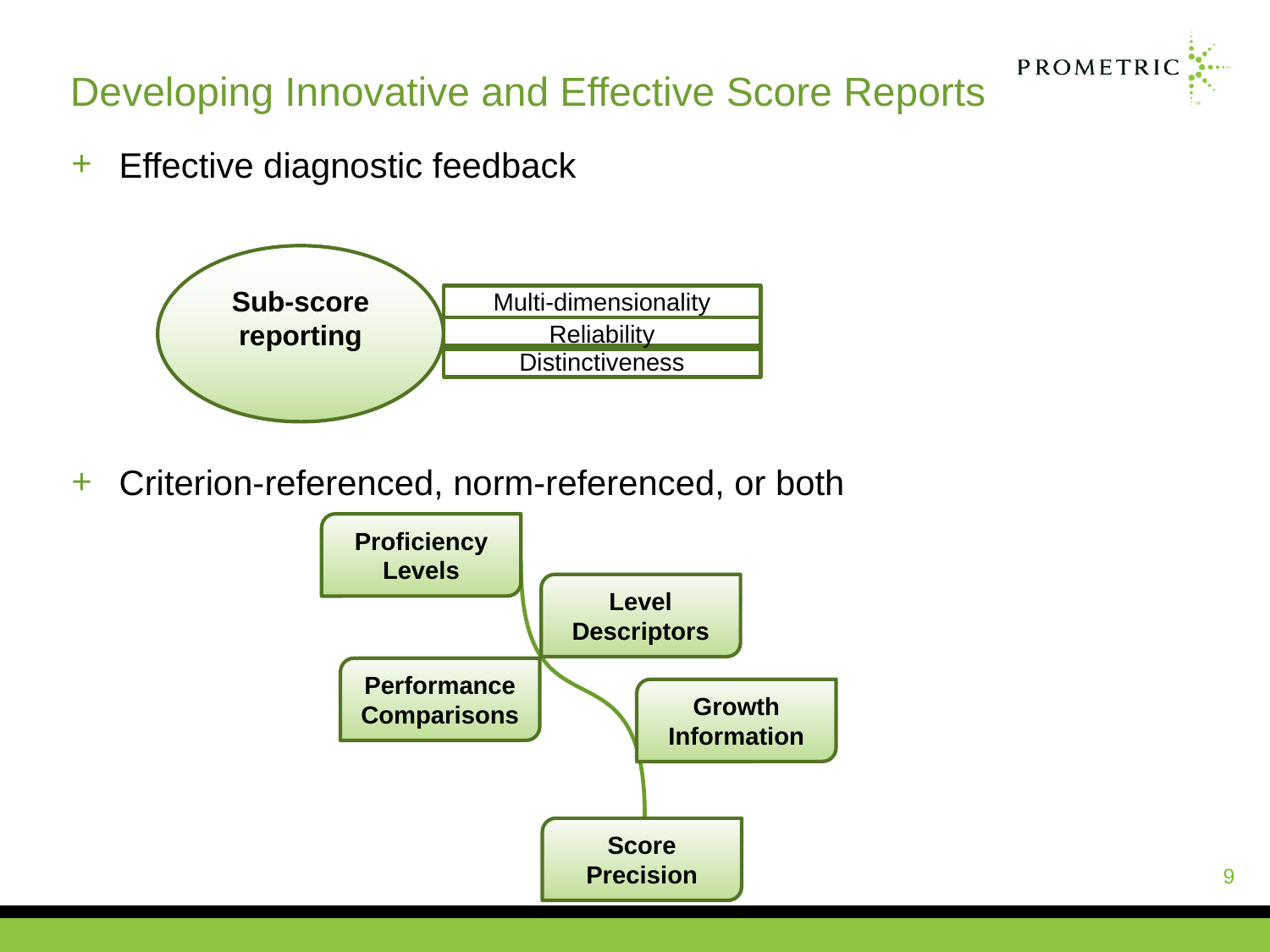

# Developing Innovative and Effective Score Reports
Effective diagnostic feedback

Criterion-referenced, norm-referenced, or both

Sub-score reporting

Multi-dimensionality
Reliability
Distinctiveness
Proficiency Levels
Level Descriptors
Performance Comparisons
Growth Information
Score Precision
9